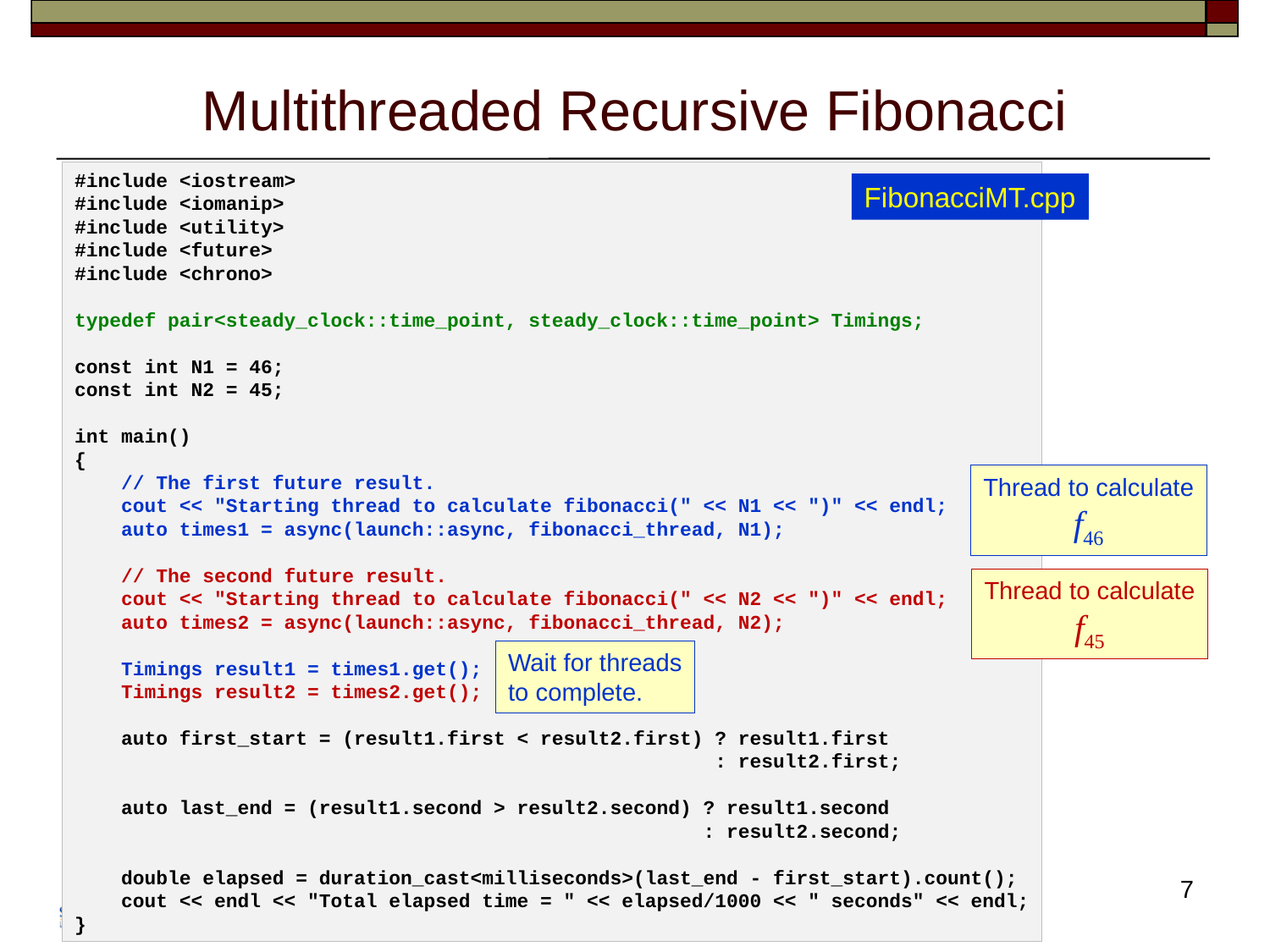

# Multithreaded Recursive Fibonacci
#include <iostream>
#include <iomanip>
#include <utility>
#include <future>
#include <chrono>

typedef pair<steady_clock::time_point, steady_clock::time_point> Timings;
const int N1 = 46;
const int N2 = 45;

int main()
{
    // The first future result.
    cout << "Starting thread to calculate fibonacci(" << N1 << ")" << endl;
    auto times1 = async(launch::async, fibonacci_thread, N1);

    // The second future result.
    cout << "Starting thread to calculate fibonacci(" << N2 << ")" << endl;
    auto times2 = async(launch::async, fibonacci_thread, N2);
    Timings result1 = times1.get();
    Timings result2 = times2.get();
    auto first_start = (result1.first < result2.first) ? result1.first
                                                       : result2.first;

    auto last_end = (result1.second > result2.second) ? result1.second
                                                      : result2.second;

    double elapsed = duration_cast<milliseconds>(last_end - first_start).count();
    cout << endl << "Total elapsed time = " << elapsed/1000 << " seconds" << endl;
}
FibonacciMT.cpp
Record the start and end times of a calculation as a pair.
Thread to calculate
f46
Thread to calculate
f45
Wait for threads
to complete.
7